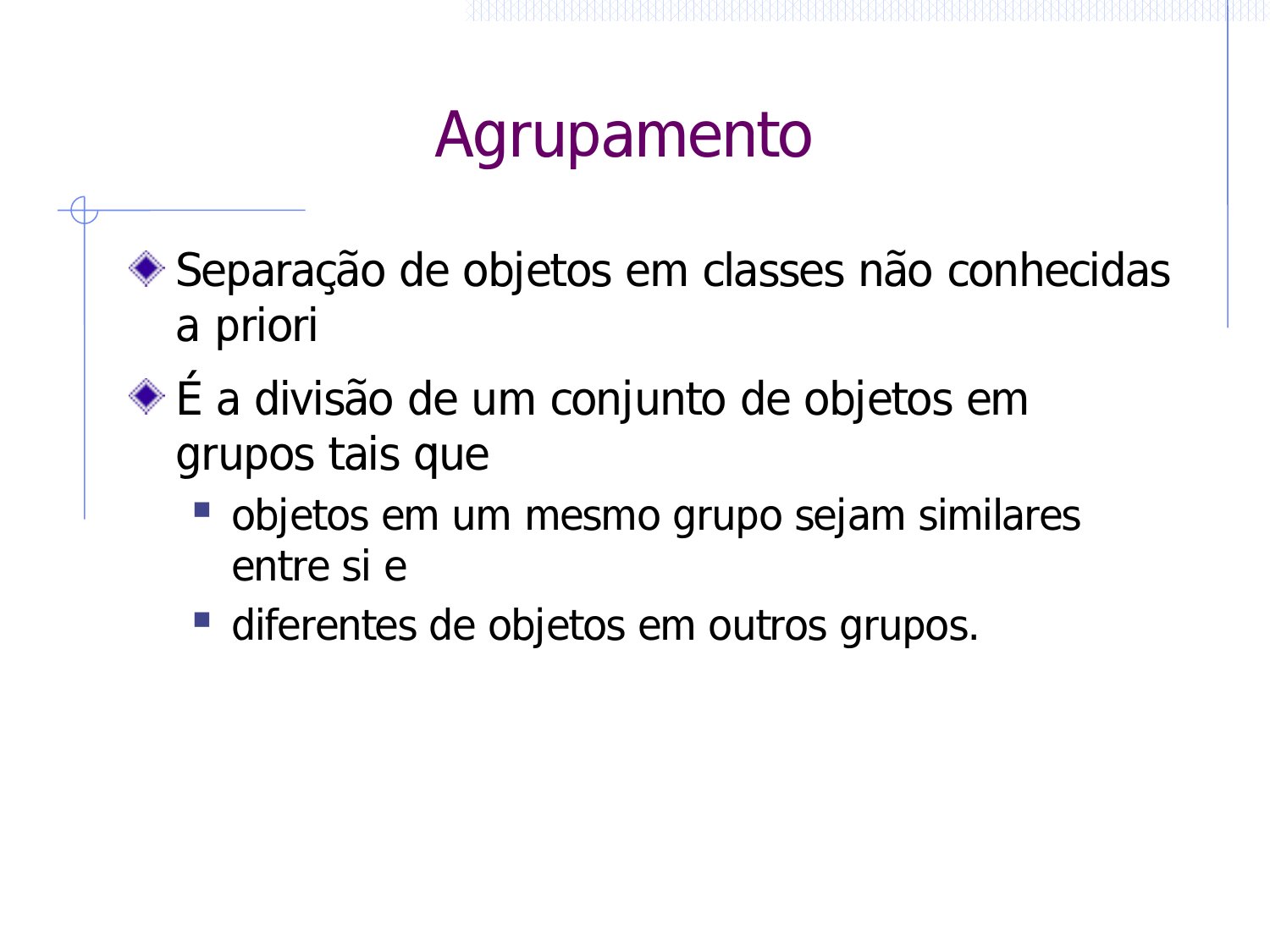

# Agrupamento
Separação de objetos em classes não conhecidas a priori
É a divisão de um conjunto de objetos em grupos tais que
objetos em um mesmo grupo sejam similares entre si e
diferentes de objetos em outros grupos.